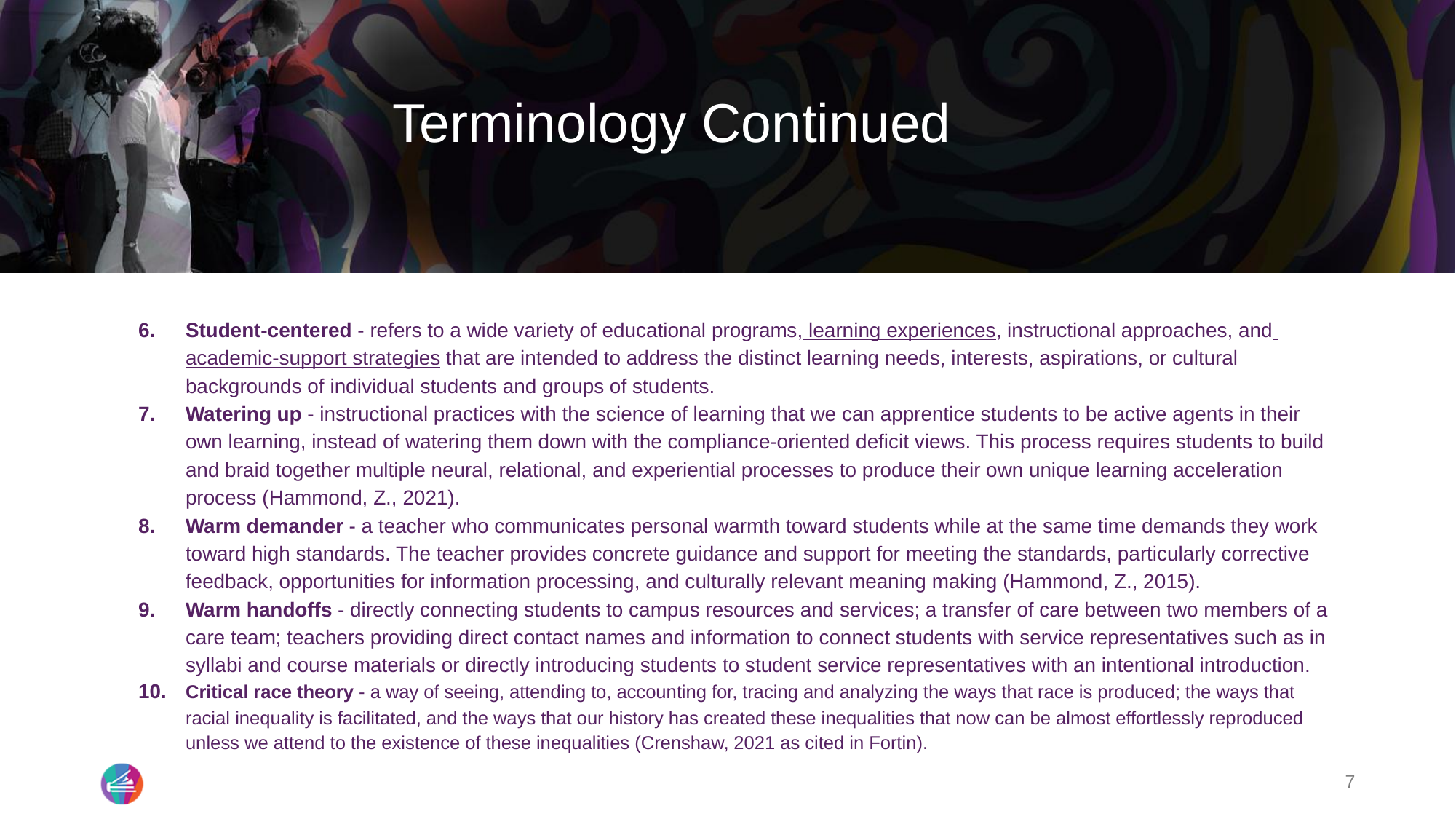

# Terminology Continued
Student-centered - refers to a wide variety of educational programs, learning experiences, instructional approaches, and academic-support strategies that are intended to address the distinct learning needs, interests, aspirations, or cultural backgrounds of individual students and groups of students.
Watering up - instructional practices with the science of learning that we can apprentice students to be active agents in their own learning, instead of watering them down with the compliance-oriented deficit views. This process requires students to build and braid together multiple neural, relational, and experiential processes to produce their own unique learning acceleration process (Hammond, Z., 2021).
Warm demander - a teacher who communicates personal warmth toward students while at the same time demands they work toward high standards. The teacher provides concrete guidance and support for meeting the standards, particularly corrective feedback, opportunities for information processing, and culturally relevant meaning making (Hammond, Z., 2015).
Warm handoffs - directly connecting students to campus resources and services; a transfer of care between two members of a care team; teachers providing direct contact names and information to connect students with service representatives such as in syllabi and course materials or directly introducing students to student service representatives with an intentional introduction.
Critical race theory - a way of seeing, attending to, accounting for, tracing and analyzing the ways that race is produced; the ways that racial inequality is facilitated, and the ways that our history has created these inequalities that now can be almost effortlessly reproduced unless we attend to the existence of these inequalities (Crenshaw, 2021 as cited in Fortin).
7